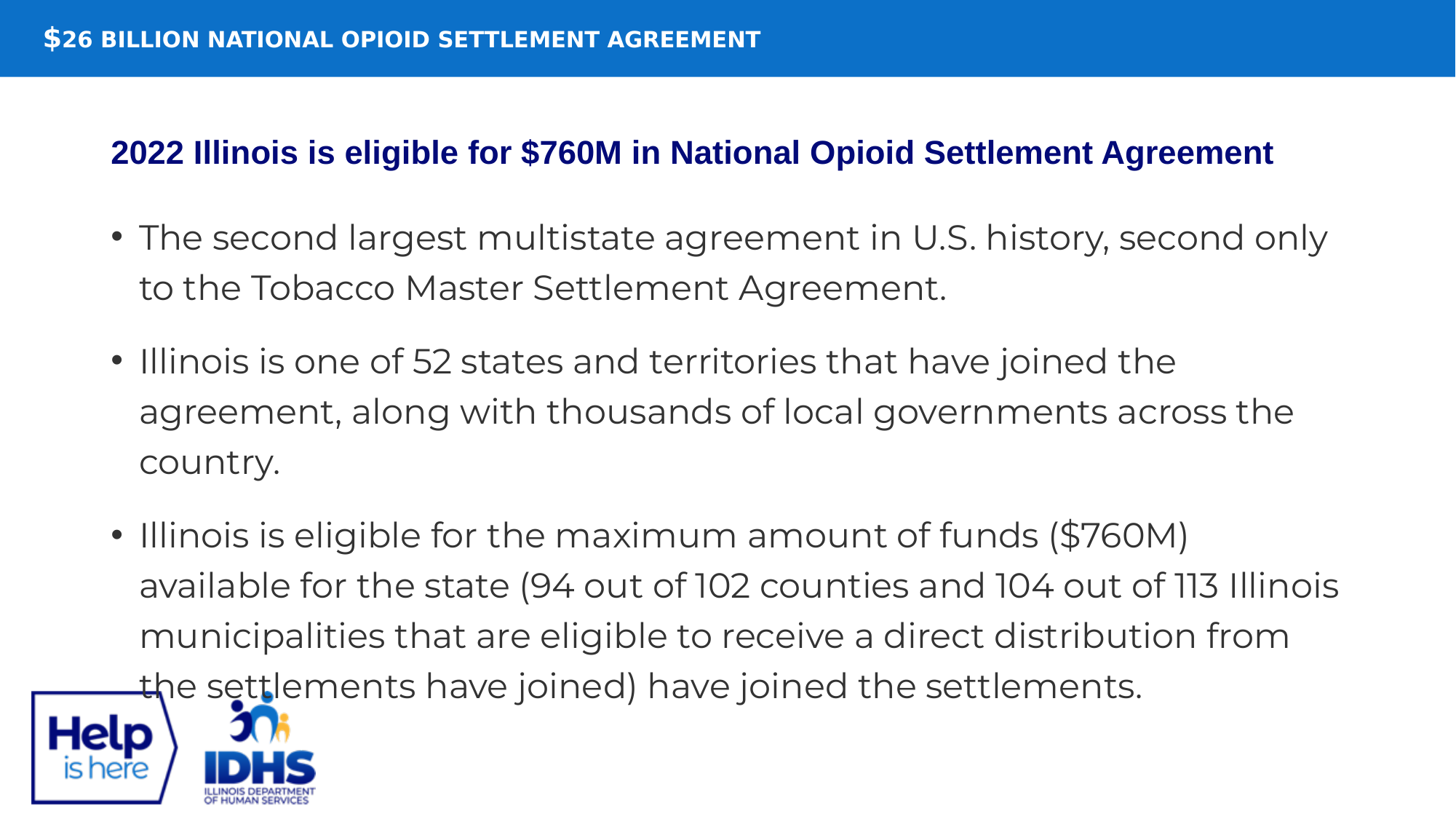

# $26 BILLION NATIONAL OPIOID SETTLEMENT AGREEMENT
2022 Illinois is eligible for $760M in National Opioid Settlement Agreement
The second largest multistate agreement in U.S. history, second only to the Tobacco Master Settlement Agreement.
Illinois is one of 52 states and territories that have joined the agreement, along with thousands of local governments across the country.
Illinois is eligible for the maximum amount of funds ($760M) available for the state (94 out of 102 counties and 104 out of 113 Illinois municipalities that are eligible to receive a direct distribution from the settlements have joined) have joined the settlements.